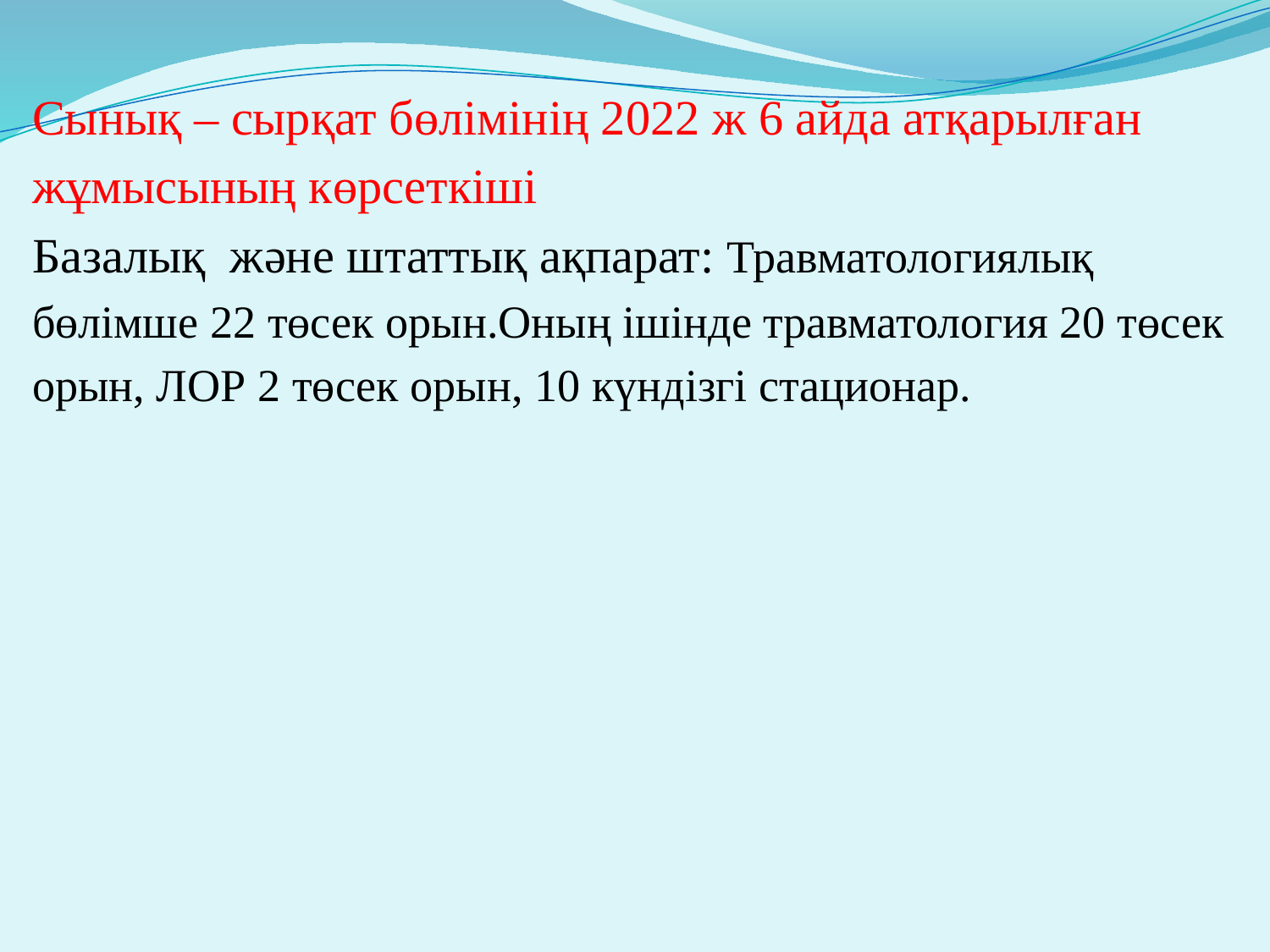

Сынық – сырқат бөлімінің 2022 ж 6 айда атқарылған
жұмысының көрсеткіші
Базалық  және штаттық ақпарат: Травматологиялық
бөлімше 22 төсек орын.Оның ішінде травматология 20 төсек
орын, ЛОР 2 төсек орын, 10 күндізгі стационар.

#